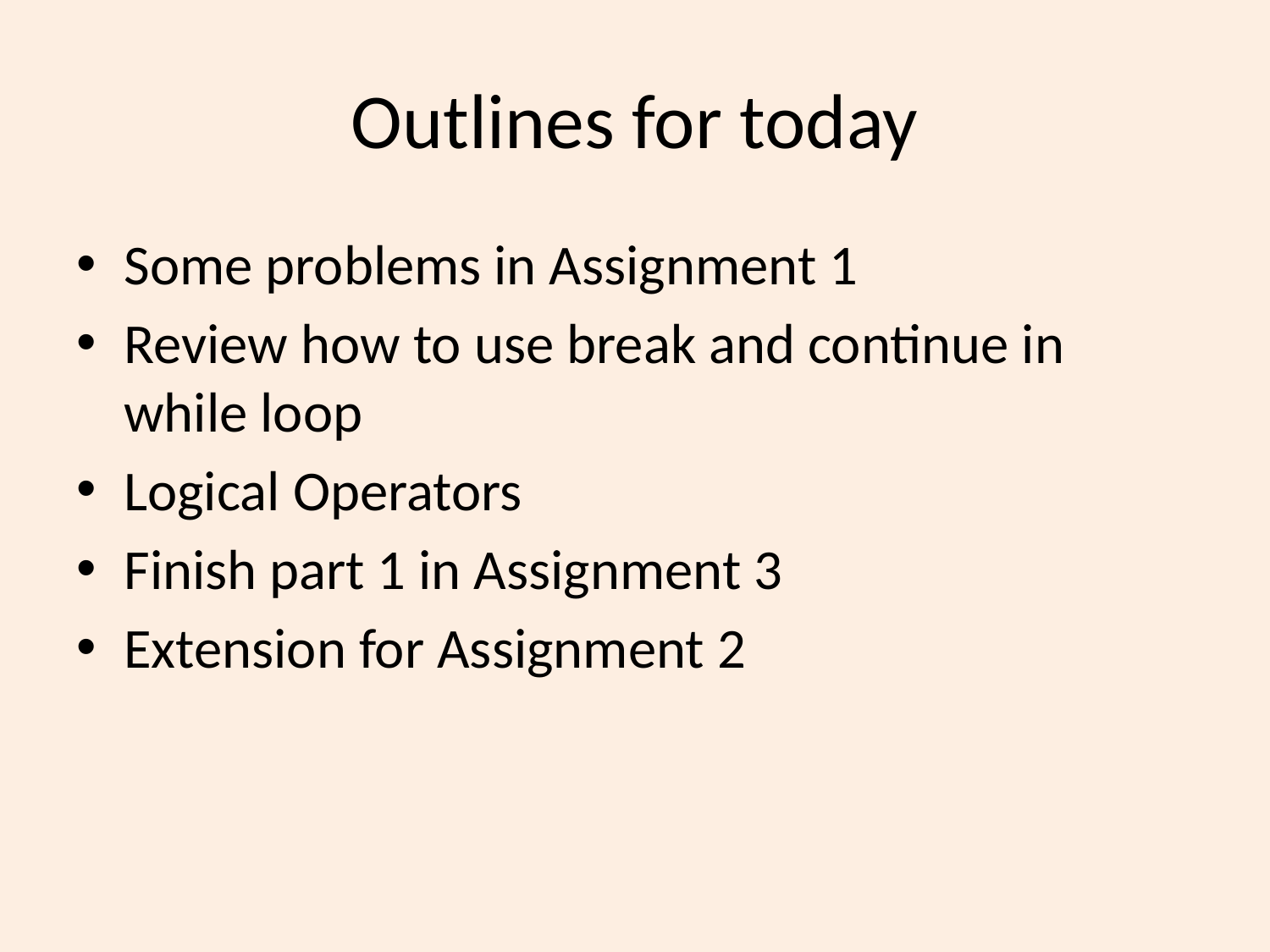

# Outlines for today
Some problems in Assignment 1
Review how to use break and continue in while loop
Logical Operators
Finish part 1 in Assignment 3
Extension for Assignment 2